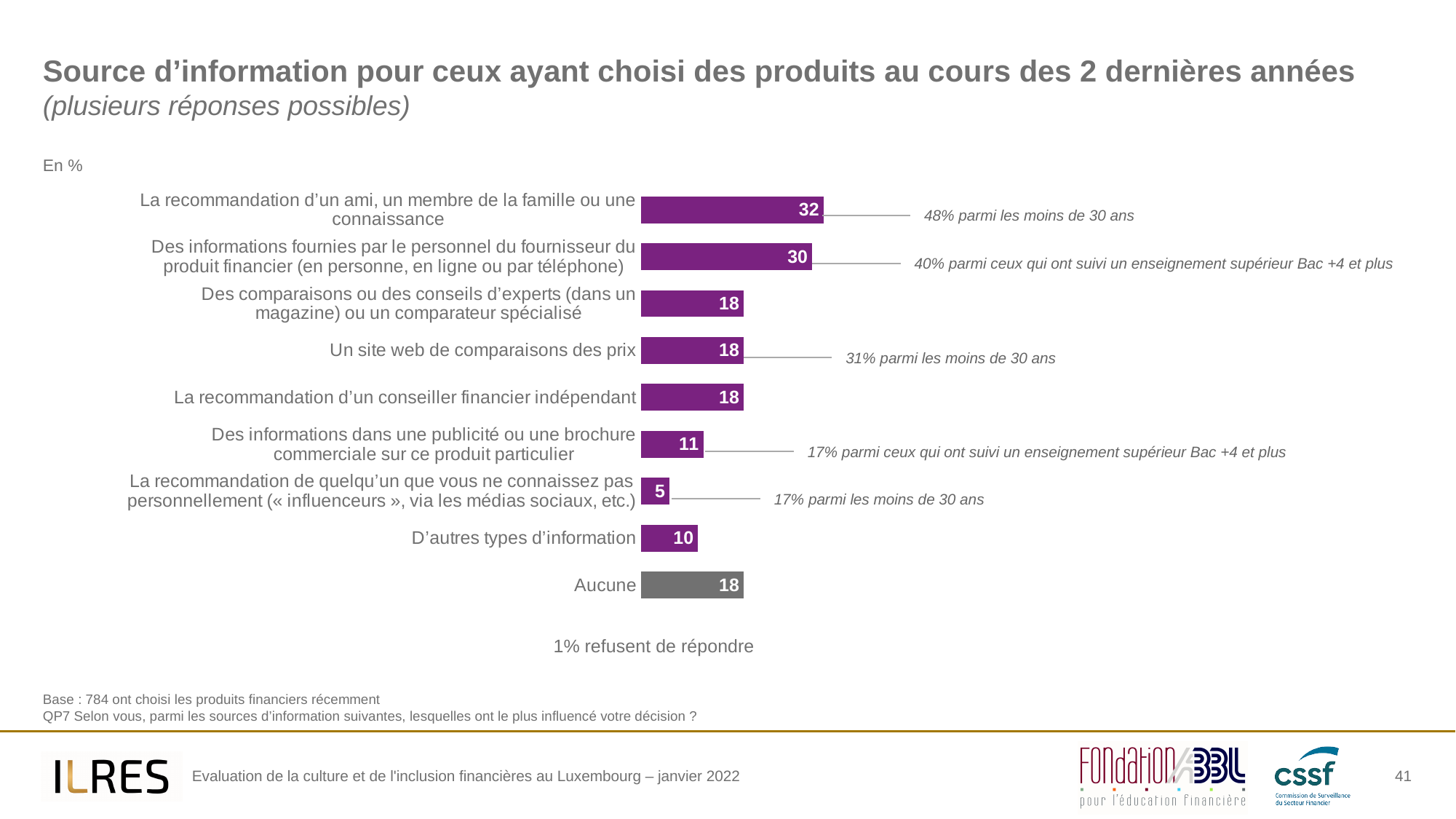

# Source d’information pour ceux ayant choisi des produits au cours des 2 dernières années (plusieurs réponses possibles)
En %

### Chart

| Category | Column2 |
|---|---|
| La recommandation d’un ami, un membre de la famille ou une connaissance | 32.0 |
| Des informations fournies par le personnel du fournisseur du produit financier (en personne, en ligne ou par téléphone) | 30.0 |
| Des comparaisons ou des conseils d’experts (dans un magazine) ou un comparateur spécialisé | 18.0 |
| Un site web de comparaisons des prix | 18.0 |
| La recommandation d’un conseiller financier indépendant | 18.0 |
| Des informations dans une publicité ou une brochure commerciale sur ce produit particulier | 11.0 |
| La recommandation de quelqu’un que vous ne connaissez pas personnellement (« influenceurs », via les médias sociaux, etc.) | 5.0 |
| D’autres types d’information | 10.0 |
| Aucune | 18.0 |
48% parmi les moins de 30 ans
40% parmi ceux qui ont suivi un enseignement supérieur Bac +4 et plus
31% parmi les moins de 30 ans
17% parmi ceux qui ont suivi un enseignement supérieur Bac +4 et plus
17% parmi les moins de 30 ans
1% refusent de répondre
Base : 784 ont choisi les produits financiers récemment
QP7 Selon vous, parmi les sources d’information suivantes, lesquelles ont le plus influencé votre décision ?
41